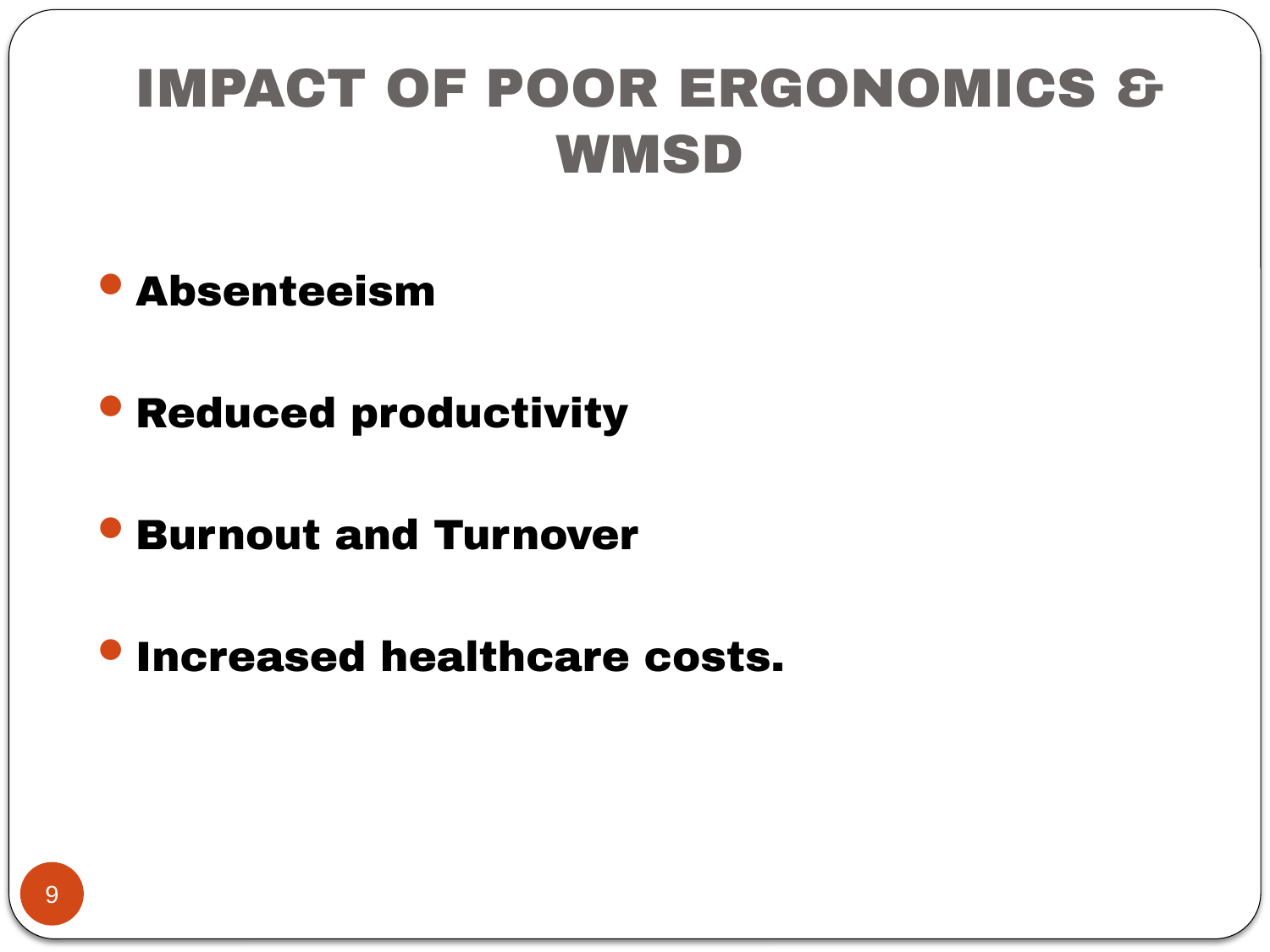

# IMPACT OF POOR ERGONOMICS & WMSD

Absenteeism

Reduced productivity

Burnout and Turnover

Increased healthcare costs.

9